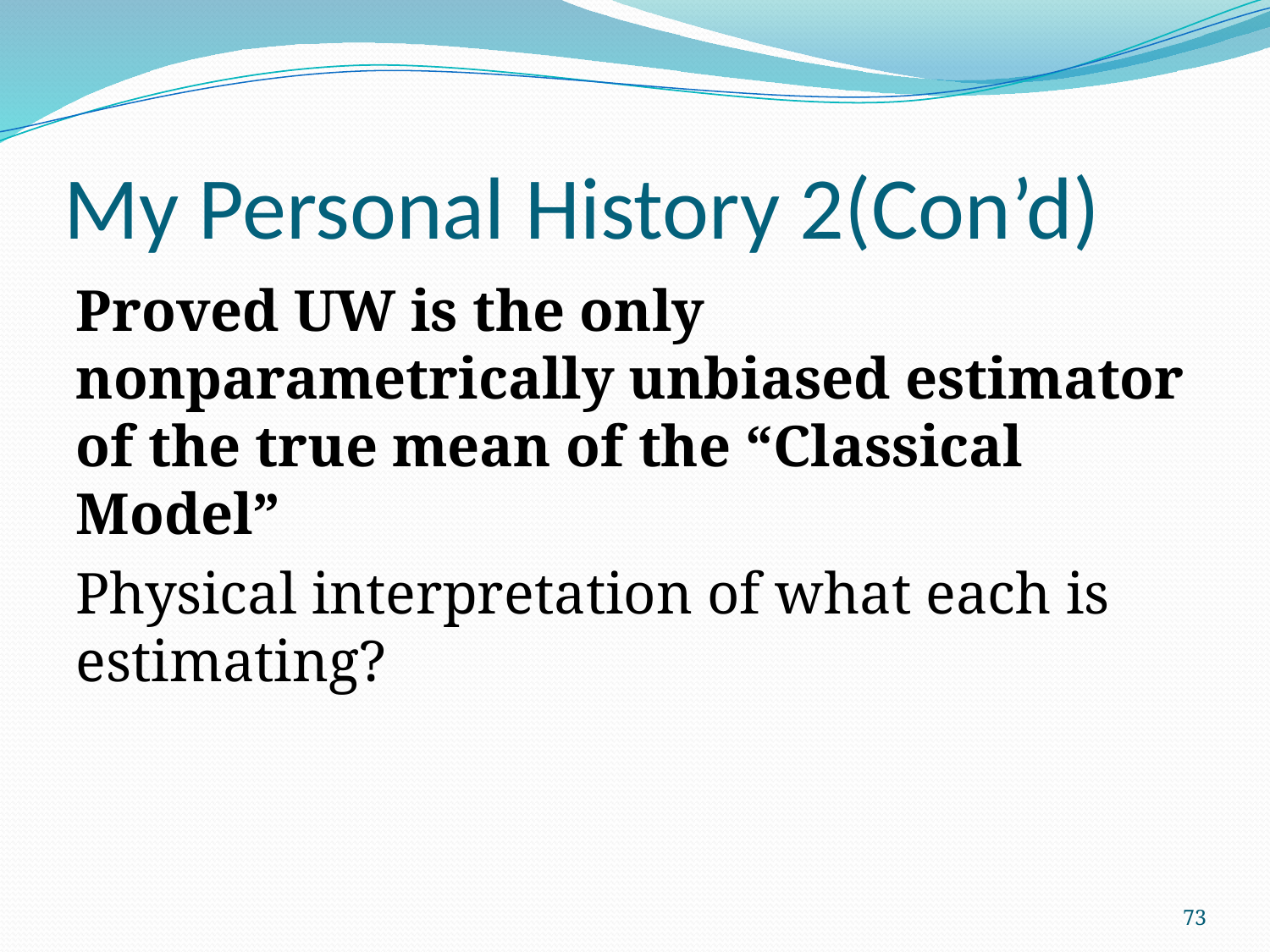

# My Personal History 2(Con’d)
Proved UW is the only nonparametrically unbiased estimator of the true mean of the “Classical Model”
Physical interpretation of what each is estimating?
73